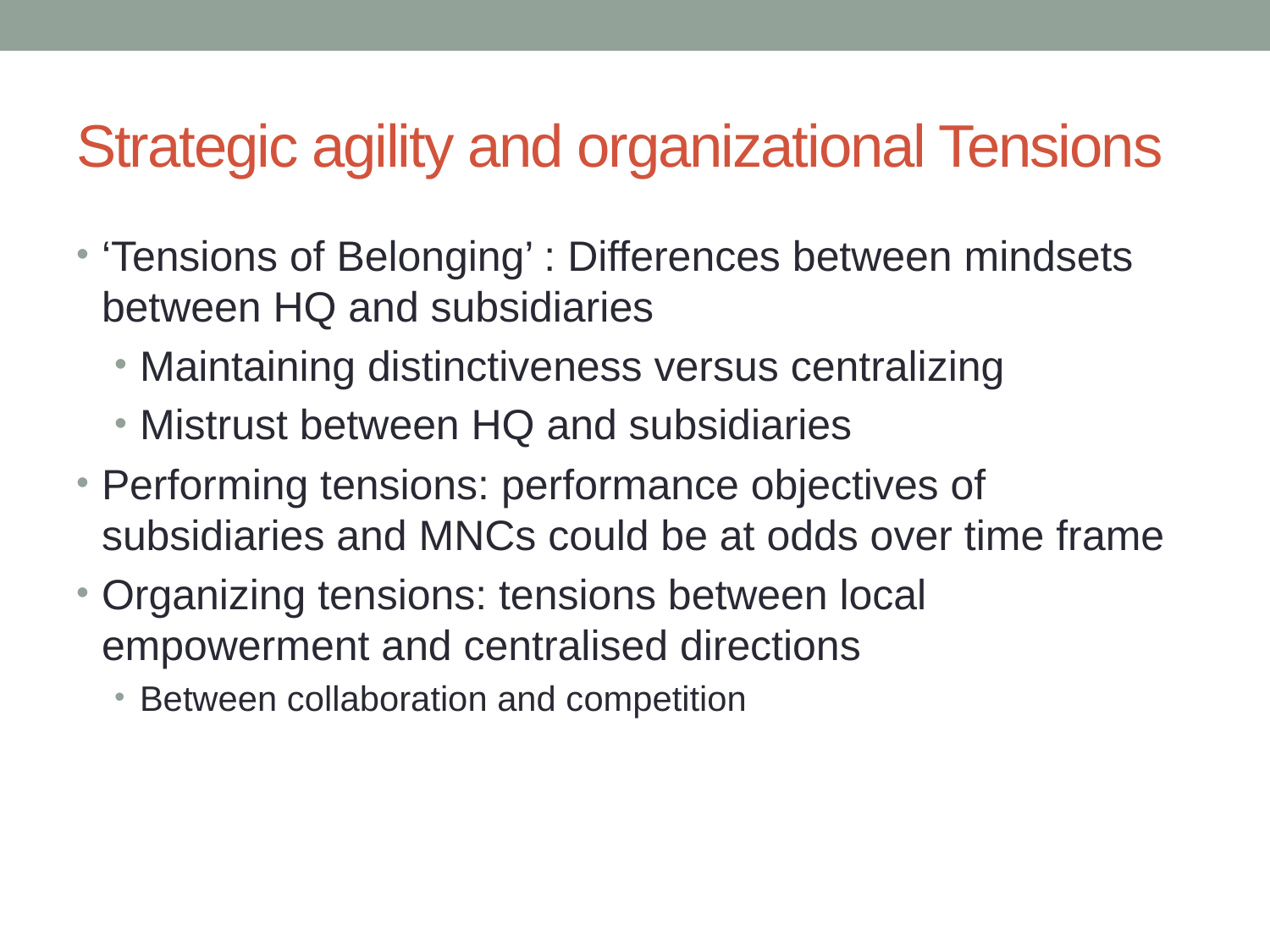

# Strategic agility and organizational Tensions
‘Tensions of Belonging’ : Differences between mindsets between HQ and subsidiaries
Maintaining distinctiveness versus centralizing
Mistrust between HQ and subsidiaries
Performing tensions: performance objectives of subsidiaries and MNCs could be at odds over time frame
Organizing tensions: tensions between local empowerment and centralised directions
Between collaboration and competition